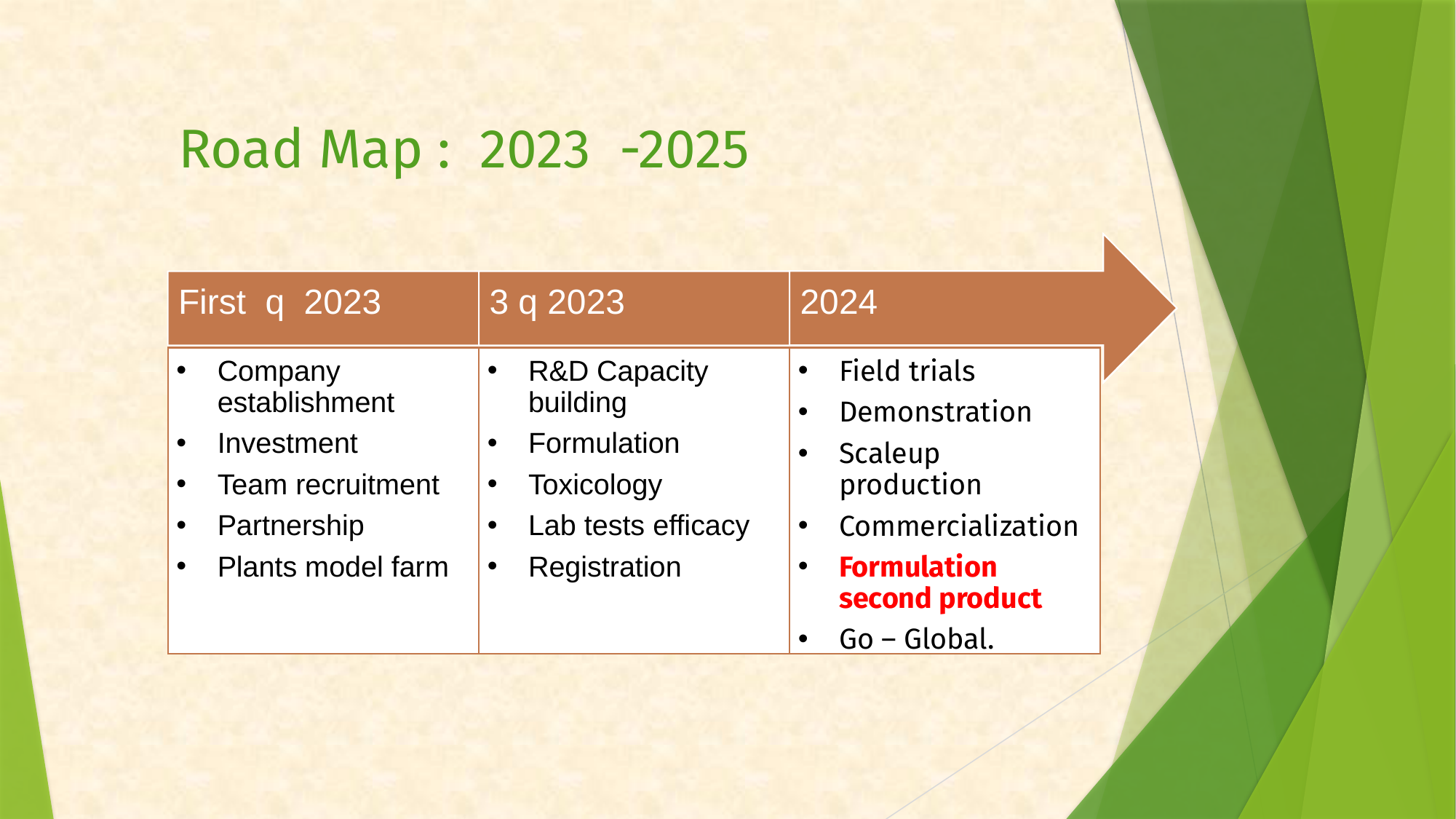

# Road Map :  2023  -2025
2024
First  q  2023
3 q 2023
Company establishment
Investment
Team recruitment
Partnership
Plants model farm
R&D Capacity building
Formulation
Toxicology
Lab tests efficacy
Registration
Field trials
Demonstration
Scaleup production
Commercialization
Formulation second product
Go – Global.